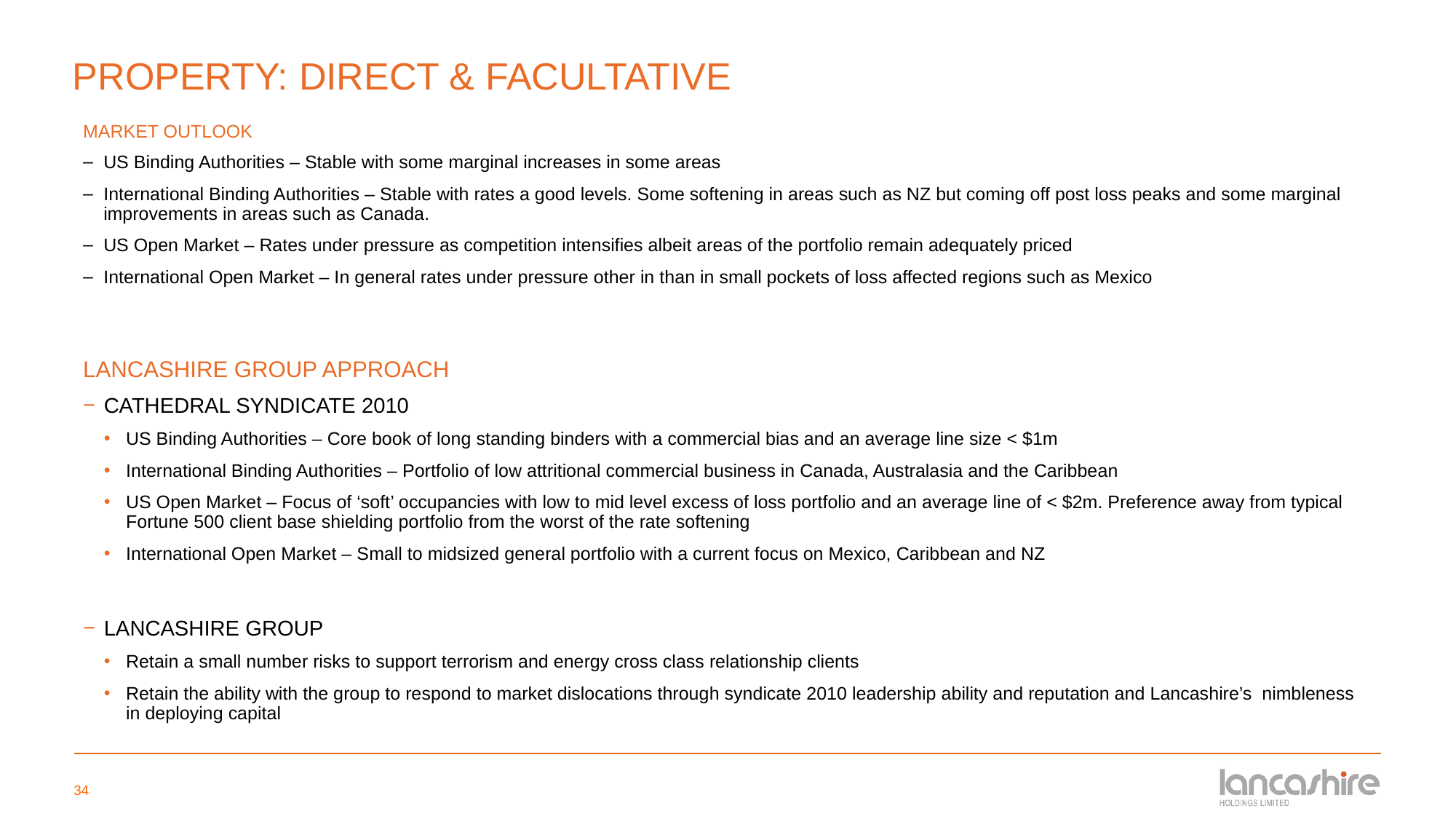

# PROPERTY: DIRECT & FACULTATIVE
MARKET OUTLOOK
US Binding Authorities – Stable with some marginal increases in some areas
International Binding Authorities – Stable with rates a good levels. Some softening in areas such as NZ but coming off post loss peaks and some marginal improvements in areas such as Canada.
US Open Market – Rates under pressure as competition intensifies albeit areas of the portfolio remain adequately priced
International Open Market – In general rates under pressure other in than in small pockets of loss affected regions such as Mexico
LANCASHIRE GROUP APPROACH
CATHEDRAL SYNDICATE 2010
US Binding Authorities – Core book of long standing binders with a commercial bias and an average line size < $1m
International Binding Authorities – Portfolio of low attritional commercial business in Canada, Australasia and the Caribbean
US Open Market – Focus of ‘soft’ occupancies with low to mid level excess of loss portfolio and an average line of < $2m. Preference away from typical Fortune 500 client base shielding portfolio from the worst of the rate softening
International Open Market – Small to midsized general portfolio with a current focus on Mexico, Caribbean and NZ

LANCASHIRE GROUP
Retain a small number risks to support terrorism and energy cross class relationship clients
Retain the ability with the group to respond to market dislocations through syndicate 2010 leadership ability and reputation and Lancashire’s  nimbleness in deploying capital